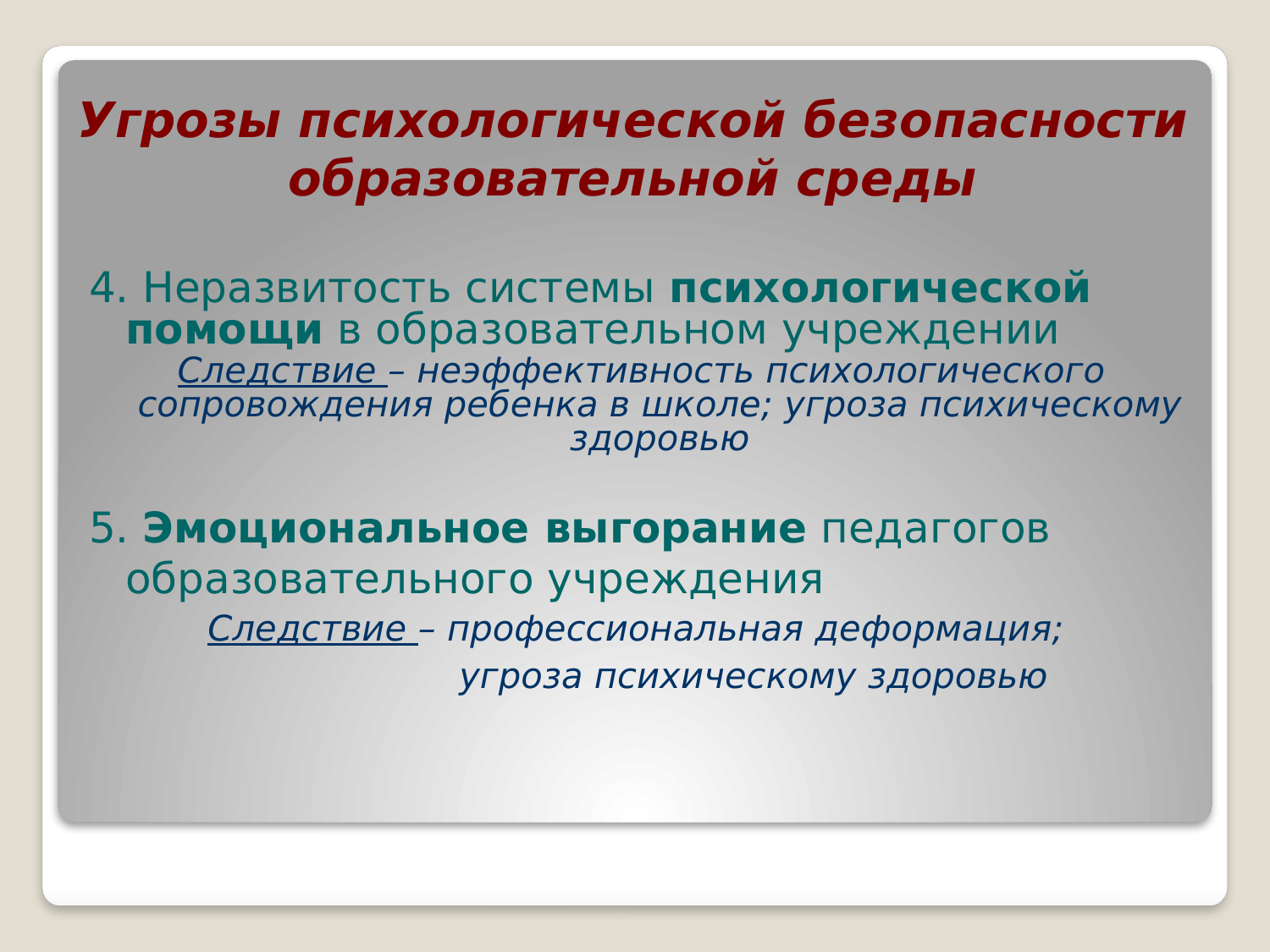

# Угрозы психологической безопасности образовательной среды
4. Неразвитость системы психологической помощи в образовательном учреждении
Следствие – неэффективность психологического сопровождения ребенка в школе; угроза психическому здоровью

5. Эмоциональное выгорание педагогов образовательного учреждения
Следствие – профессиональная деформация;
                    угроза психическому здоровью